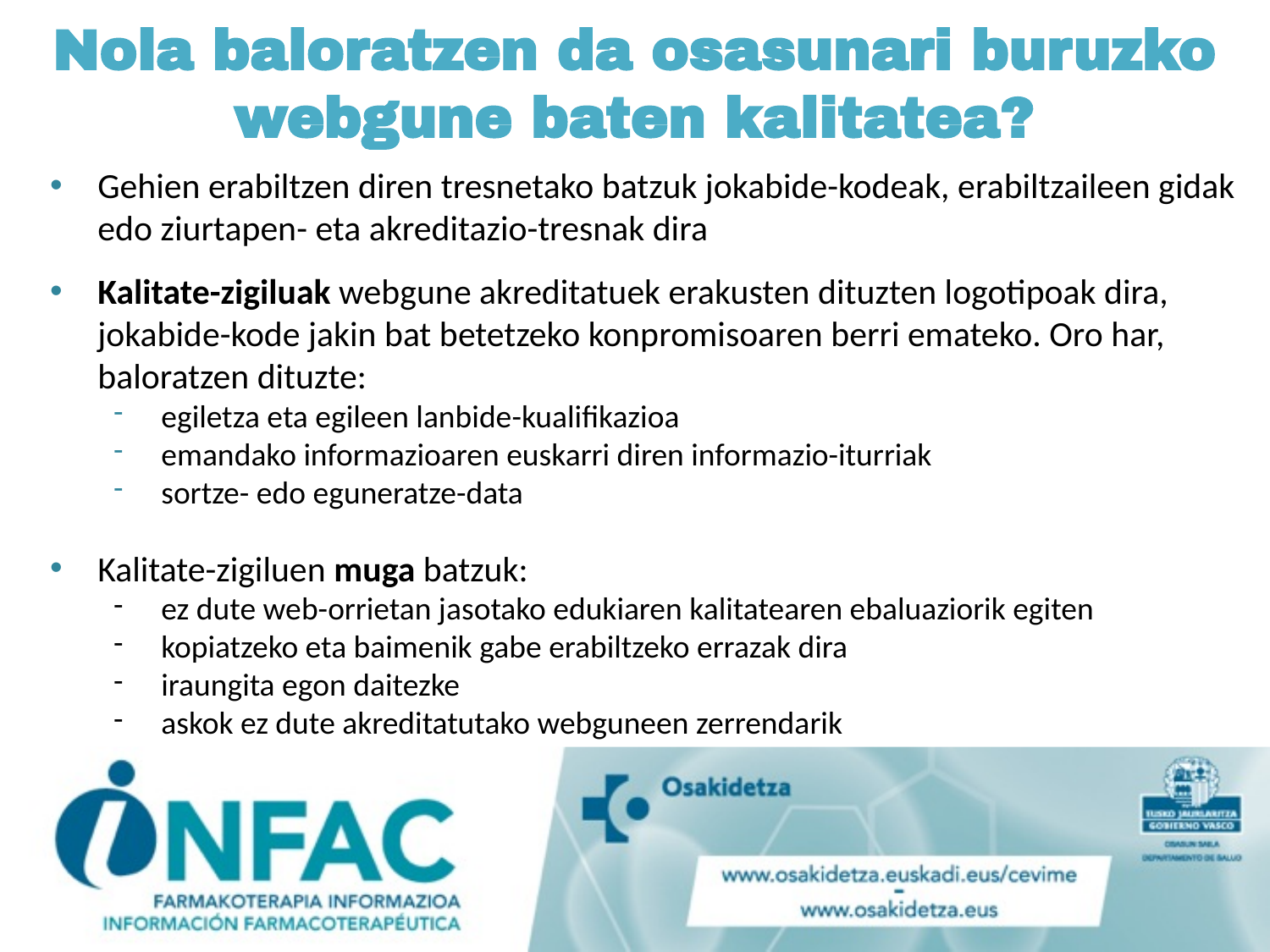

# Nola baloratzen da osasunari buruzko webgune baten kalitatea?
Gehien erabiltzen diren tresnetako batzuk jokabide-kodeak, erabiltzaileen gidak edo ziurtapen- eta akreditazio-tresnak dira

Kalitate-zigiluak webgune akreditatuek erakusten dituzten logotipoak dira, jokabide-kode jakin bat betetzeko konpromisoaren berri emateko. Oro har, baloratzen dituzte:
egiletza eta egileen lanbide-kualifikazioa
emandako informazioaren euskarri diren informazio-iturriak
sortze- edo eguneratze-data

Kalitate-zigiluen muga batzuk:
ez dute web-orrietan jasotako edukiaren kalitatearen ebaluaziorik egiten
kopiatzeko eta baimenik gabe erabiltzeko errazak dira
iraungita egon daitezke
askok ez dute akreditatutako webguneen zerrendarik